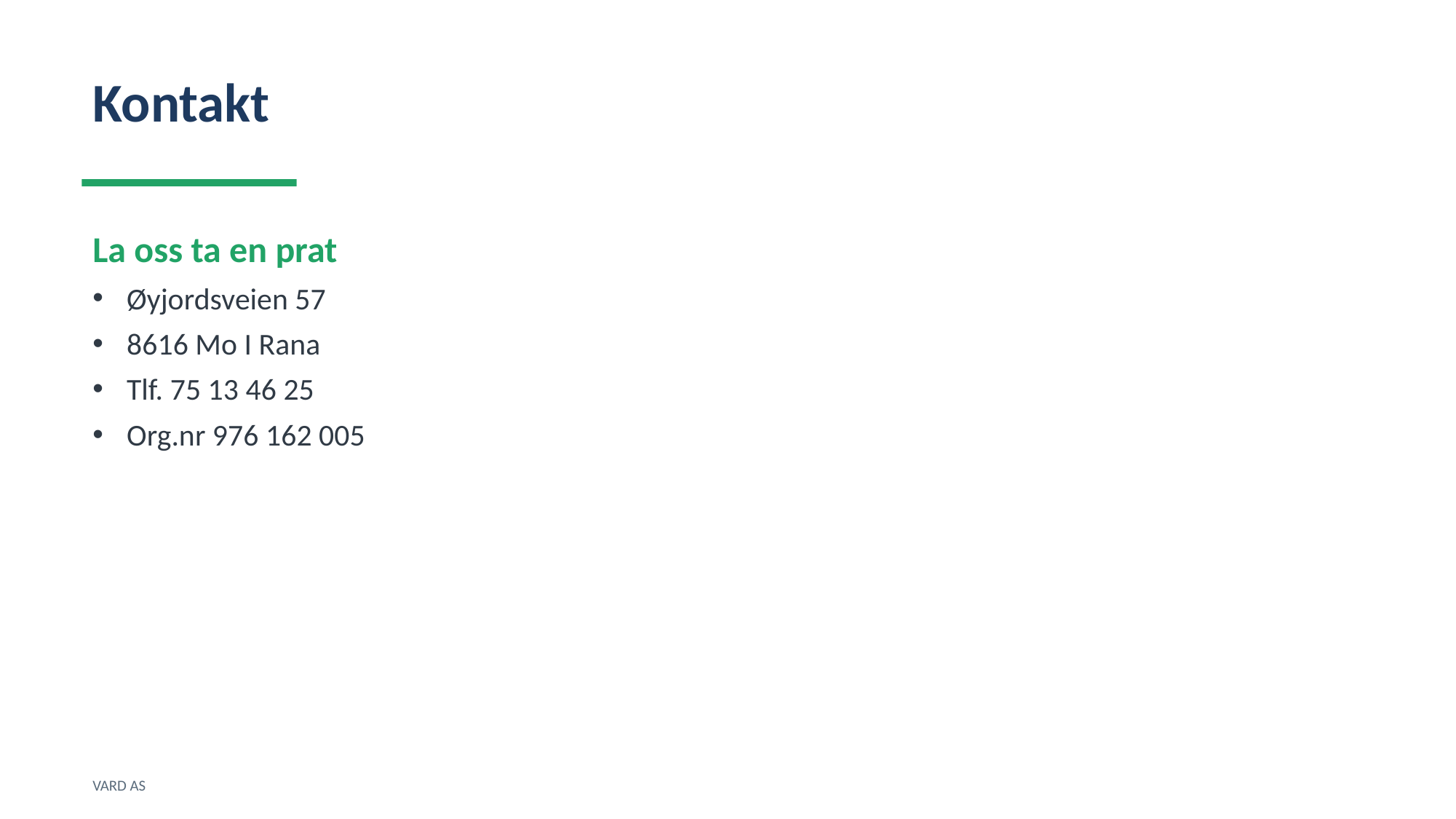

Kontakt

La oss ta en prat
Øyjordsveien 57
8616 Mo I Rana
Tlf. 75 13 46 25
Org.nr 976 162 005
VARD AS